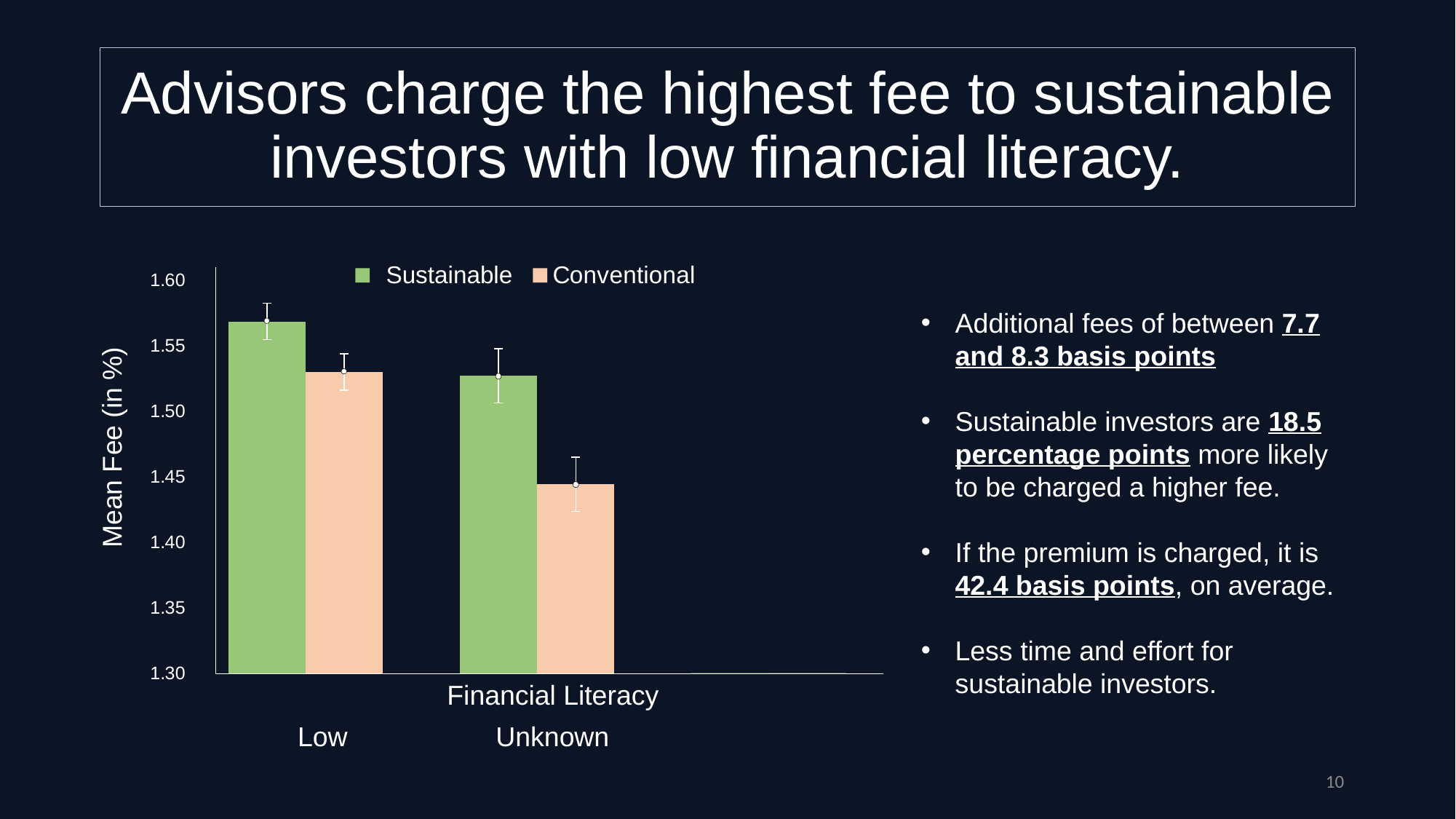

Advisors charge the highest fee to sustainable investors with low financial literacy.

### Chart

| Category |  |  |
|---|---|---|
Sustainable

Additional fees of between 7.7 and 8.3 basis points

Sustainable investors are 18.5 percentage points more likely to be charged a higher fee.

If the premium is charged, it is 42.4 basis points, on average.

Less time and effort for sustainable investors.

| Financial Literacy |  |  |  |  |
| --- | --- | --- | --- | --- |
| Low |  | Unknown |  | High |

10